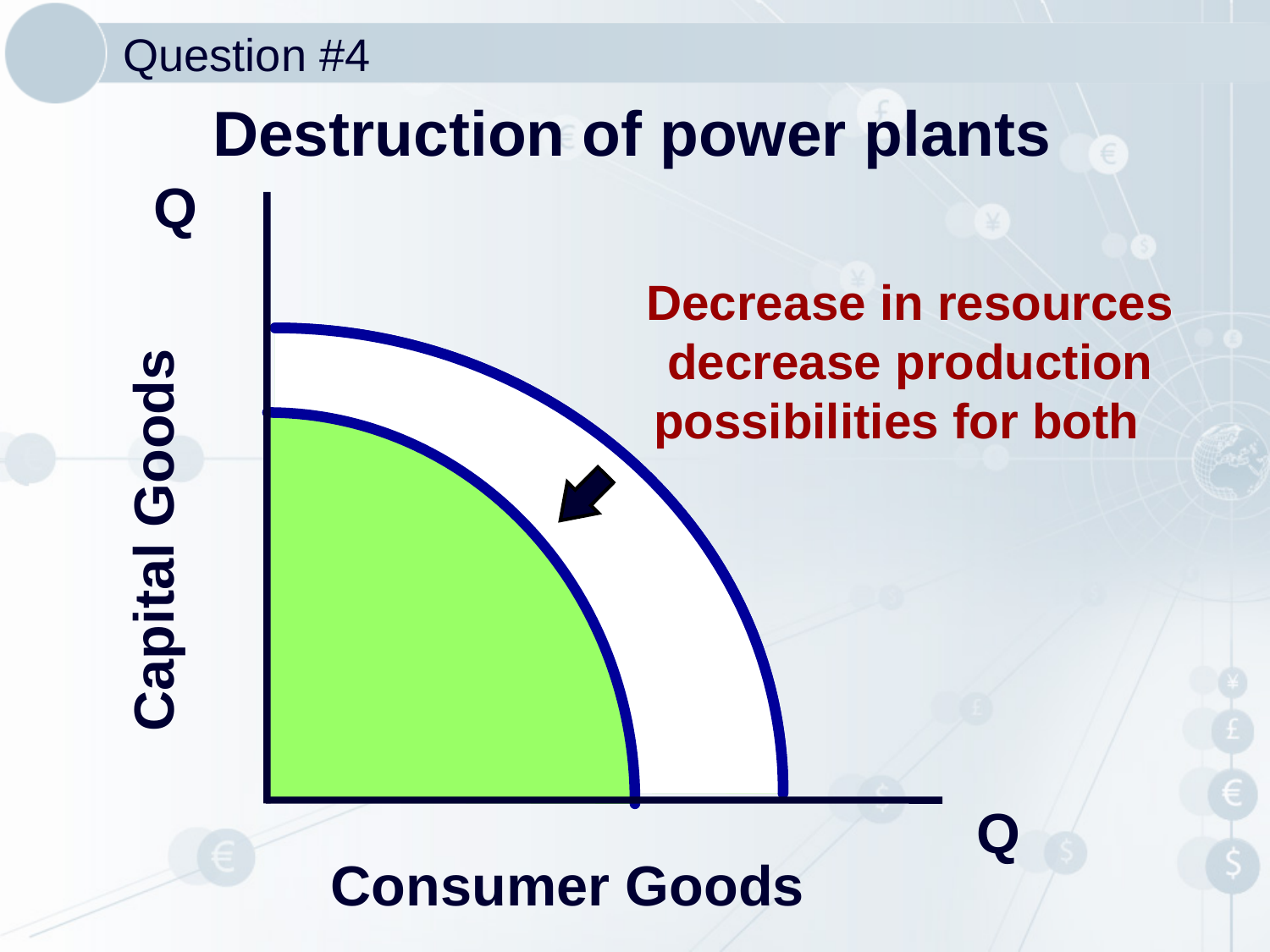

Question #4
Destruction of power plants
Q

Decrease in resources decrease production possibilities for both

Capital Goods
Q
Consumer Goods